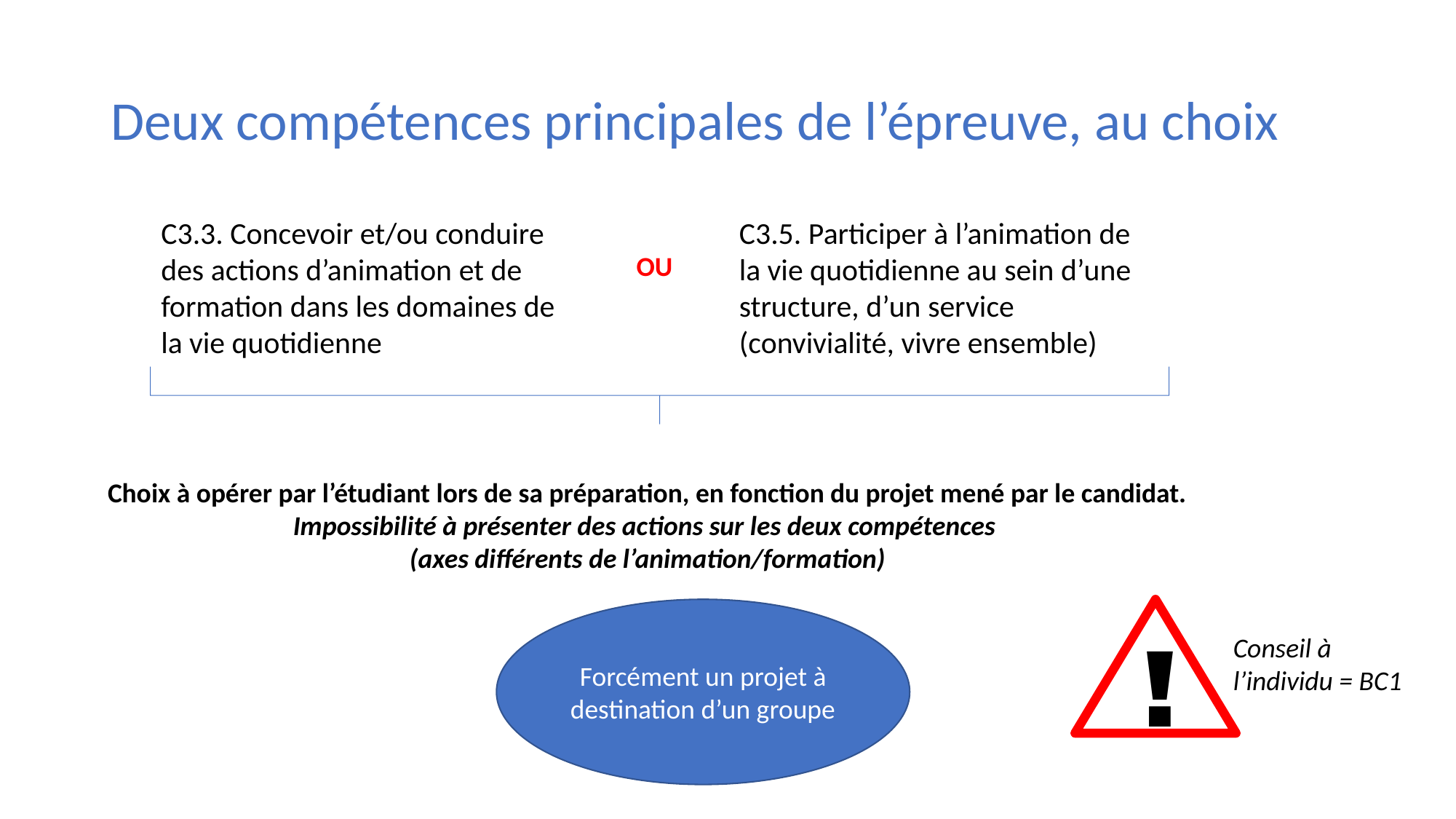

# Deux compétences principales de l’épreuve, au choix
C3.3. Concevoir et/ou conduire des actions d’animation et de formation dans les domaines de la vie quotidienne
C3.5. Participer à l’animation de  la vie quotidienne au sein d’une structure, d’un service (convivialité, vivre ensemble)
OU
Choix à opérer par l’étudiant lors de sa préparation, en fonction du projet mené par le candidat.
 Impossibilité à présenter des actions sur les deux compétences
(axes différents de l’animation/formation)
Forcément un projet à destination d’un groupe

!
Conseil à l’individu = BC1